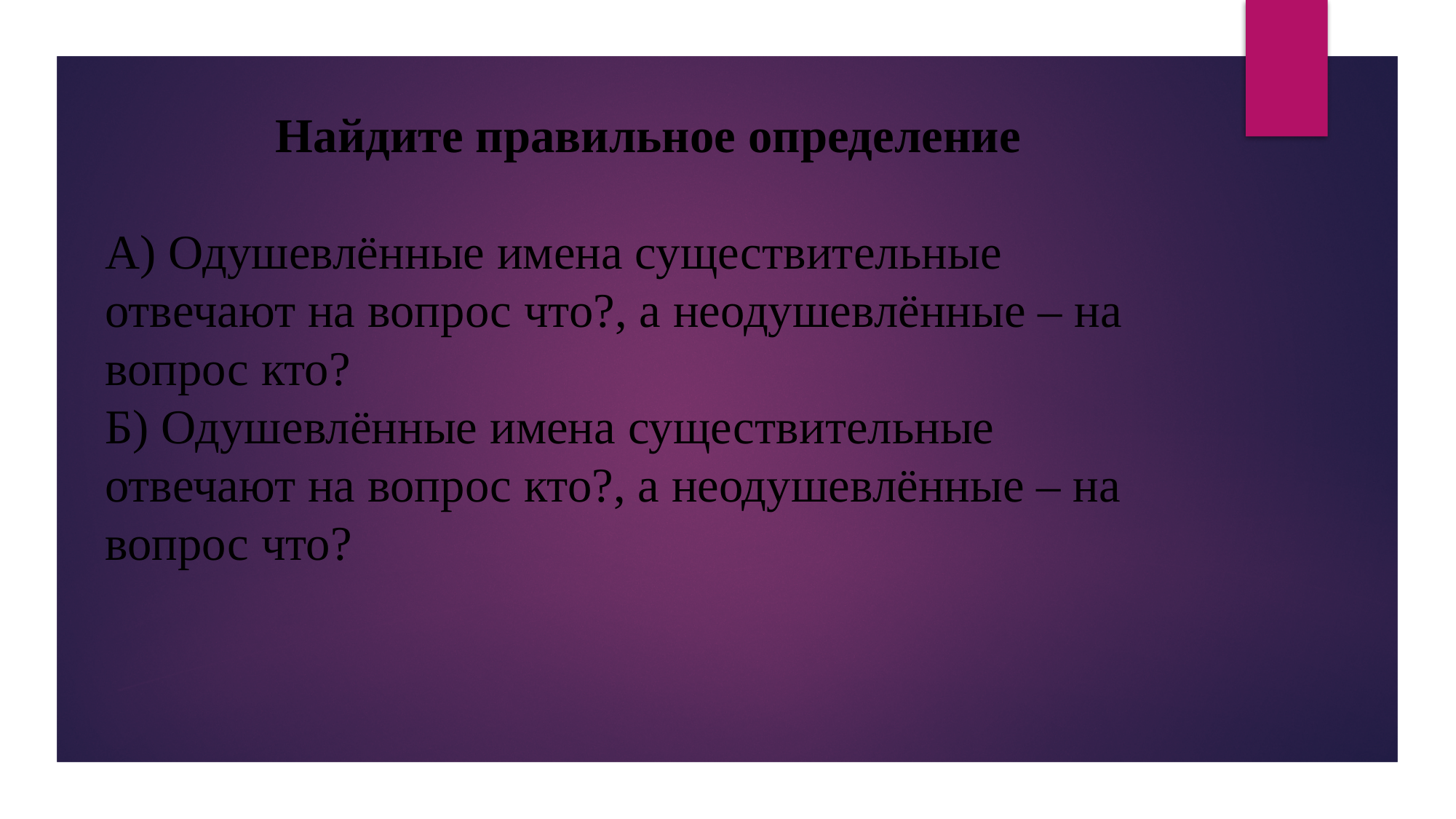

# Найдите правильное определение А) Одушевлённые имена существительные отвечают на вопрос что?, а неодушевлённые – на вопрос кто? Б) Одушевлённые имена существительные отвечают на вопрос кто?, а неодушевлённые – на вопрос что?